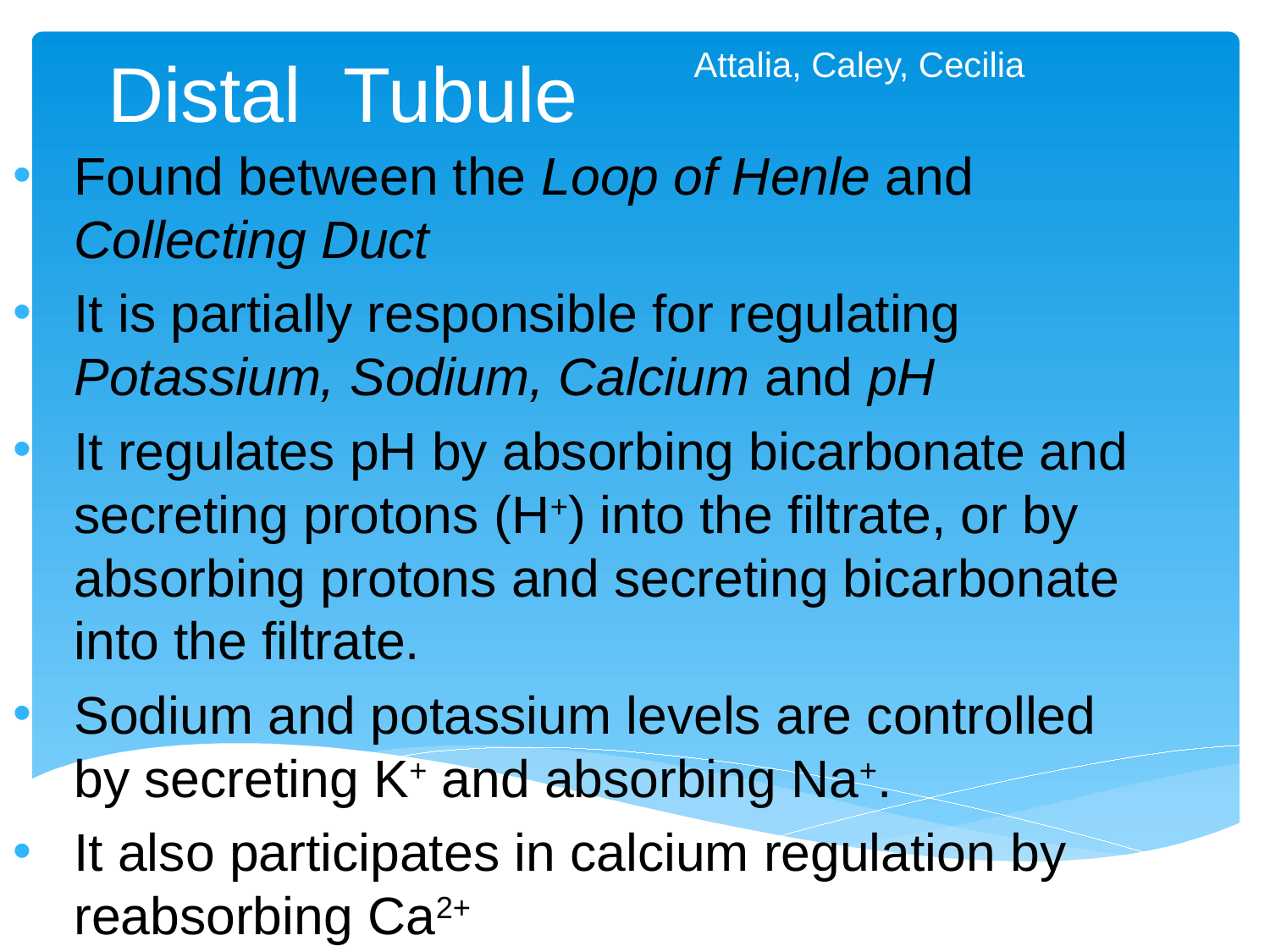

# Distal  Tubule
Attalia, Caley, Cecilia
Found between the Loop of Henle and Collecting Duct
It is partially responsible for regulating Potassium, Sodium, Calcium and pH
It regulates pH by absorbing bicarbonate and secreting protons (H+) into the filtrate, or by absorbing protons and secreting bicarbonate into the filtrate.
Sodium and potassium levels are controlled by secreting K+ and absorbing Na+.
It also participates in calcium regulation by reabsorbing Ca2+